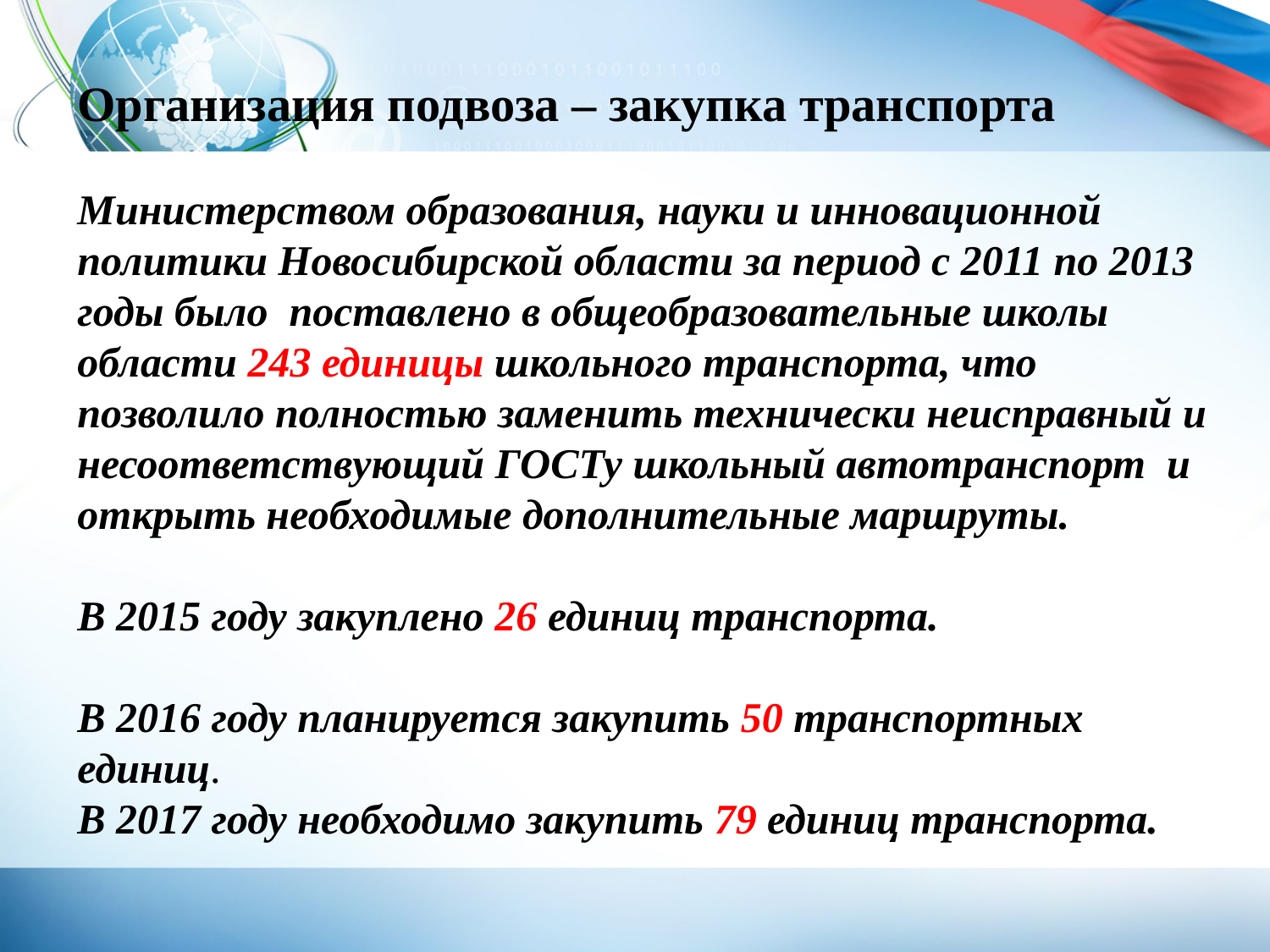

Организация подвоза – закупка транспорта

Министерством образования, науки и инновационной политики Новосибирской области за период с 2011 по 2013 годы было  поставлено в общеобразовательные школы области 243 единицы школьного транспорта, что позволило полностью заменить технически неисправный и несоответствующий ГОСТу школьный автотранспорт  и открыть необходимые дополнительные маршруты.

В 2015 году закуплено 26 единиц транспорта.

В 2016 году планируется закупить 50 транспортных единиц.
В 2017 году необходимо закупить 79 единиц транспорта.